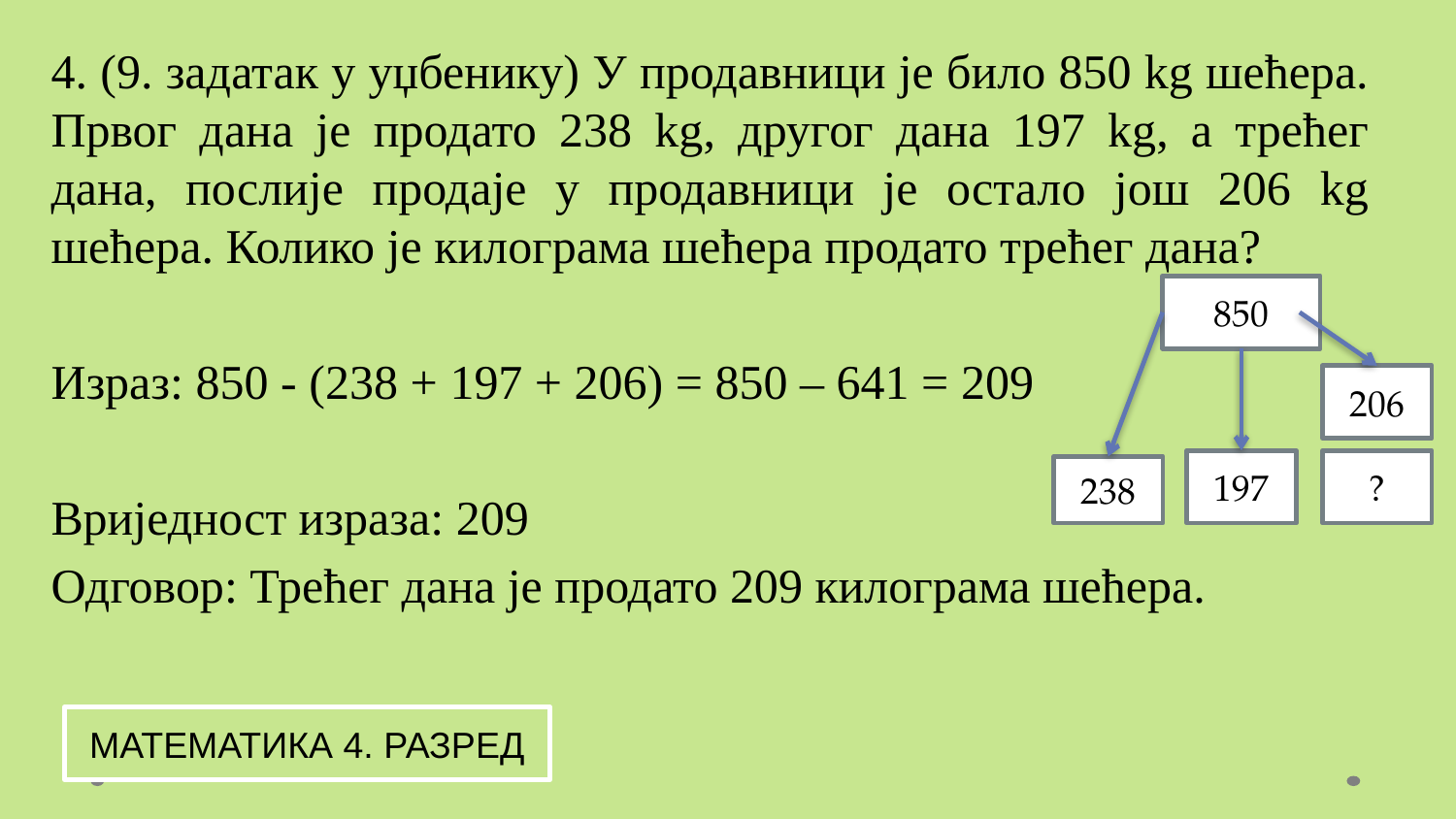

4. (9. задатак у уџбенику) У продавници је било 850 kg шећера. Првог дана је продато 238 kg, другог дана 197 kg, а трећег дана, послије продаје у продавници је остало још 206 kg шећера. Колико је килограма шећера продато трећег дана?

Израз: 850 - (238 + 197 + 206) = 850 – 641 = 209

Вриједност израза: 209
Одговор: Трећег дана је продато 209 килограма шећера.
850
206
197
?
238
МАТЕМАТИКА 4. РАЗРЕД